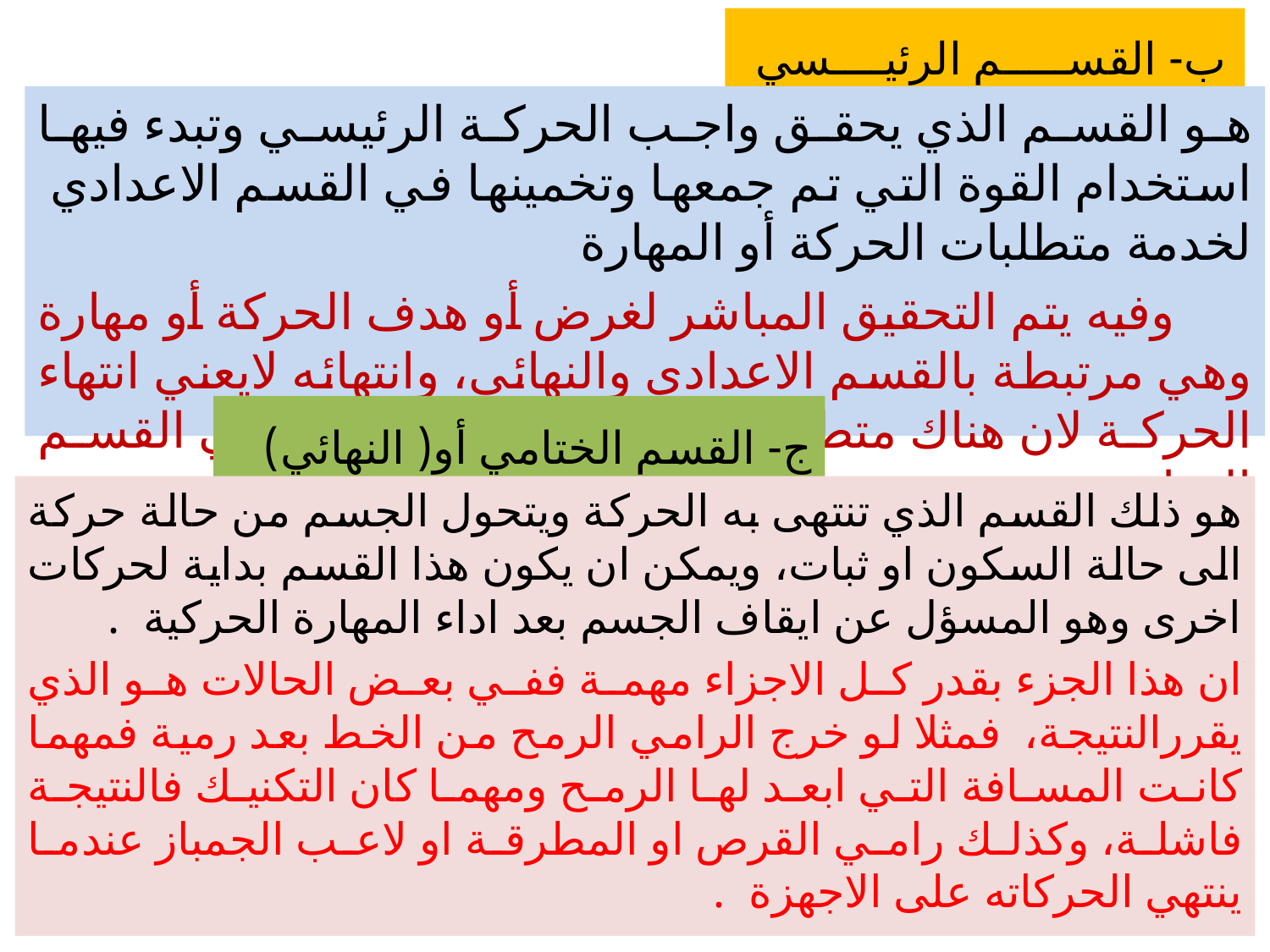

# ب- القســـــم الرئيــــسي
هو القسم الذي يحقق واجب الحركة الرئيسي وتبدء فيها استخدام القوة التي تم جمعها وتخمينها في القسم الاعدادي  لخدمة متطلبات الحركة أو المهارة
      وفيه يتم التحقيق المباشر لغرض أو هدف الحركة أو مهارة وهي مرتبطة بالقسم الاعدادي والنهائي، وانتهائه لايعني انتهاء الحركة لان هناك متطلبات اخري للحركة تظهر في القسم الختامي .
ج- القسم الختامي أو( النهائي)
هو ذلك القسم الذي تنتهى به الحركة ويتحول الجسم من حالة حركة الى حالة السكون او ثبات، ويمكن ان يكون هذا القسم بداية لحركات اخرى وهو المسؤل عن ايقاف الجسم بعد اداء المهارة الحركية  .
ان هذا الجزء بقدر كل الاجزاء مهمة ففي بعض الحالات هو الذي يقررالنتيجة،  فمثلا لو خرج الرامي الرمح من الخط بعد رمية فمهما كانت المسافة التي ابعد لها الرمح ومهما كان التكنيك فالنتيجة فاشلة، وكذلك رامي القرص او المطرقة او لاعب الجمباز عندما ينتهي الحركاته على الاجهزة  .